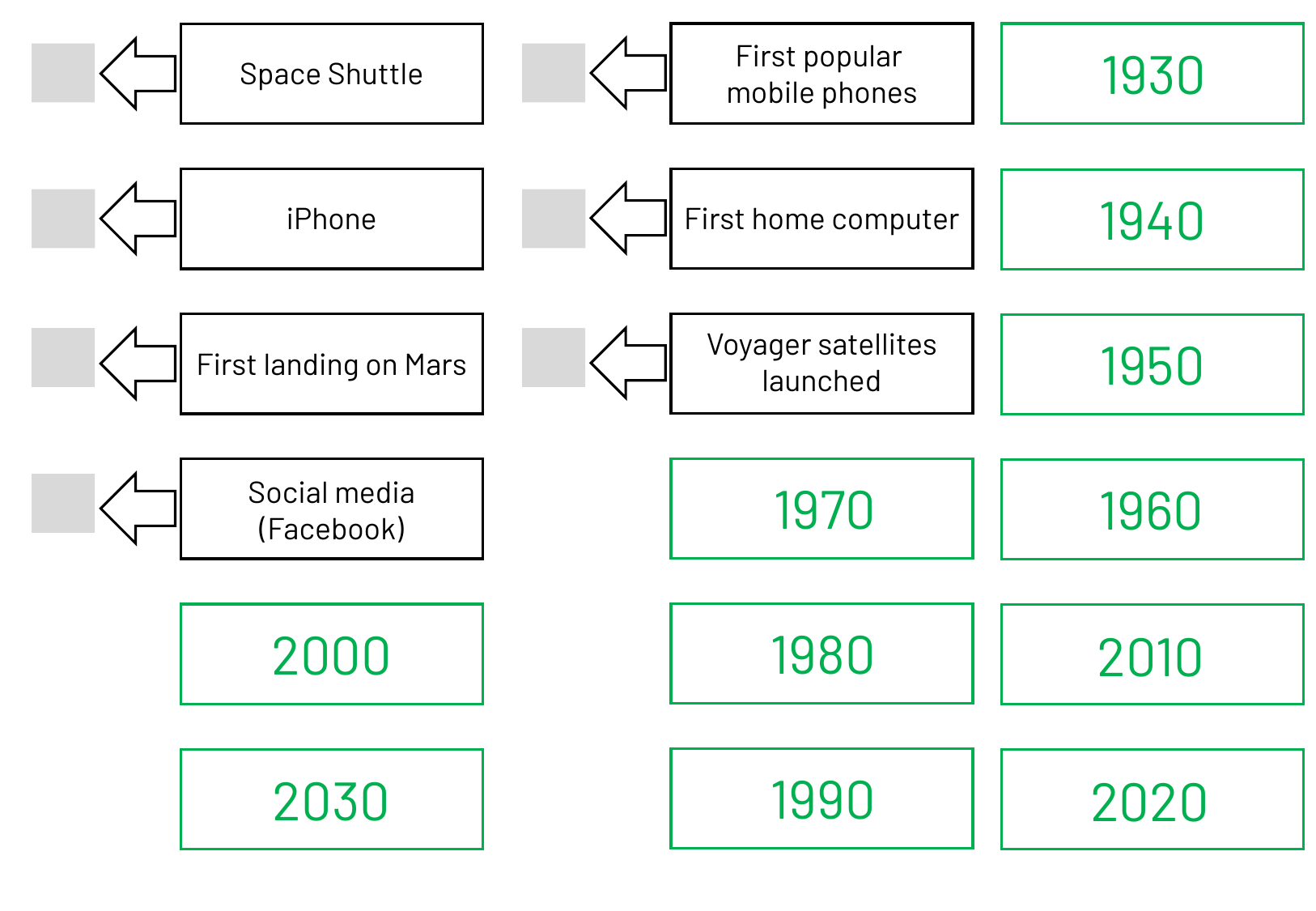

First popular
mobile phones
1930

Space Shuttle

1940

First home computer
iPhone

Voyager satellites launched
1950

First landing on Mars

Social media (Facebook)
1970
1960

1980
2000
2010

1990
2030
2020